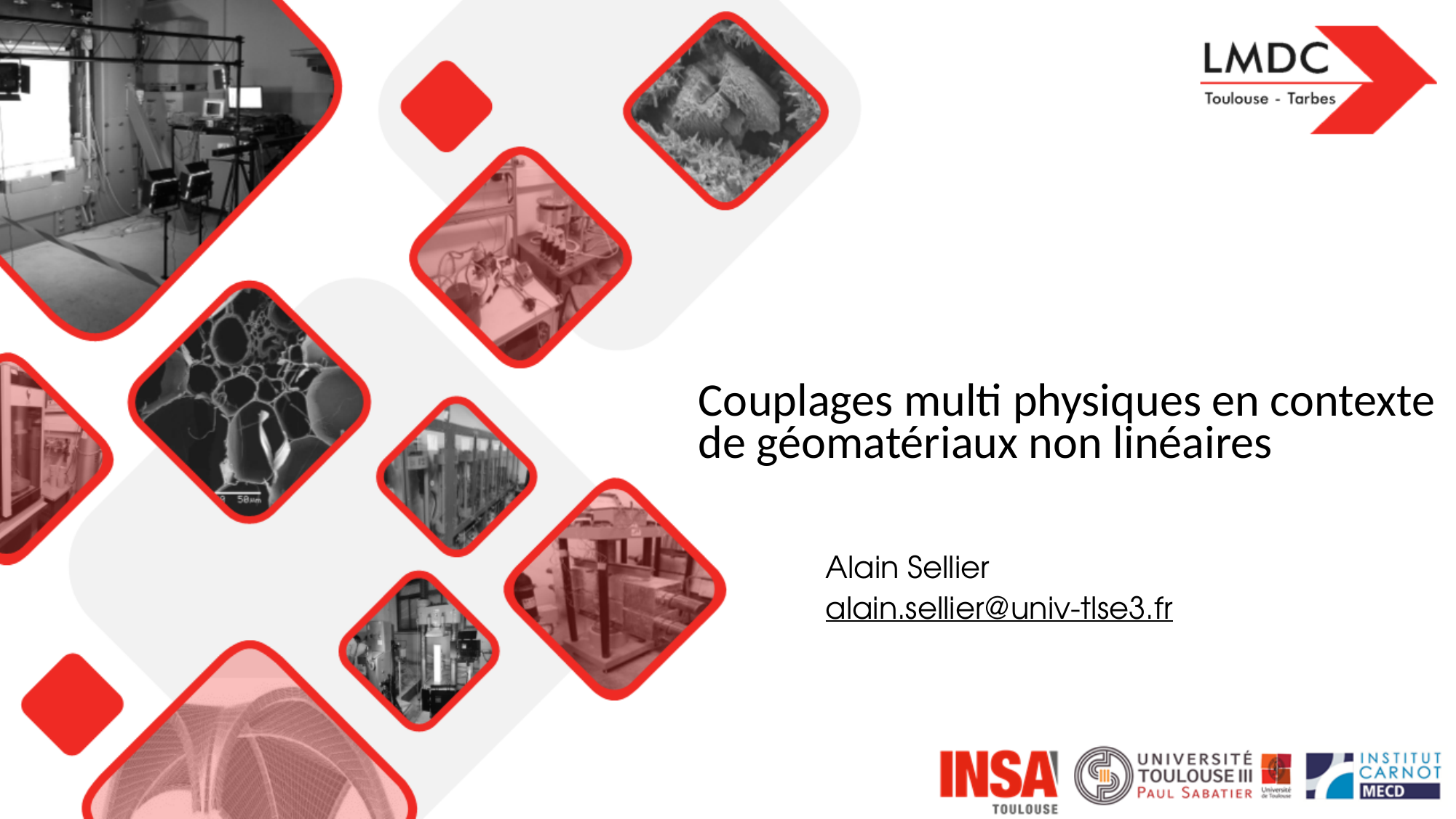

Couplages multi physiques en contexte de géomatériaux non linéaires
Alain Sellier
alain.sellier@univ-tlse3.fr